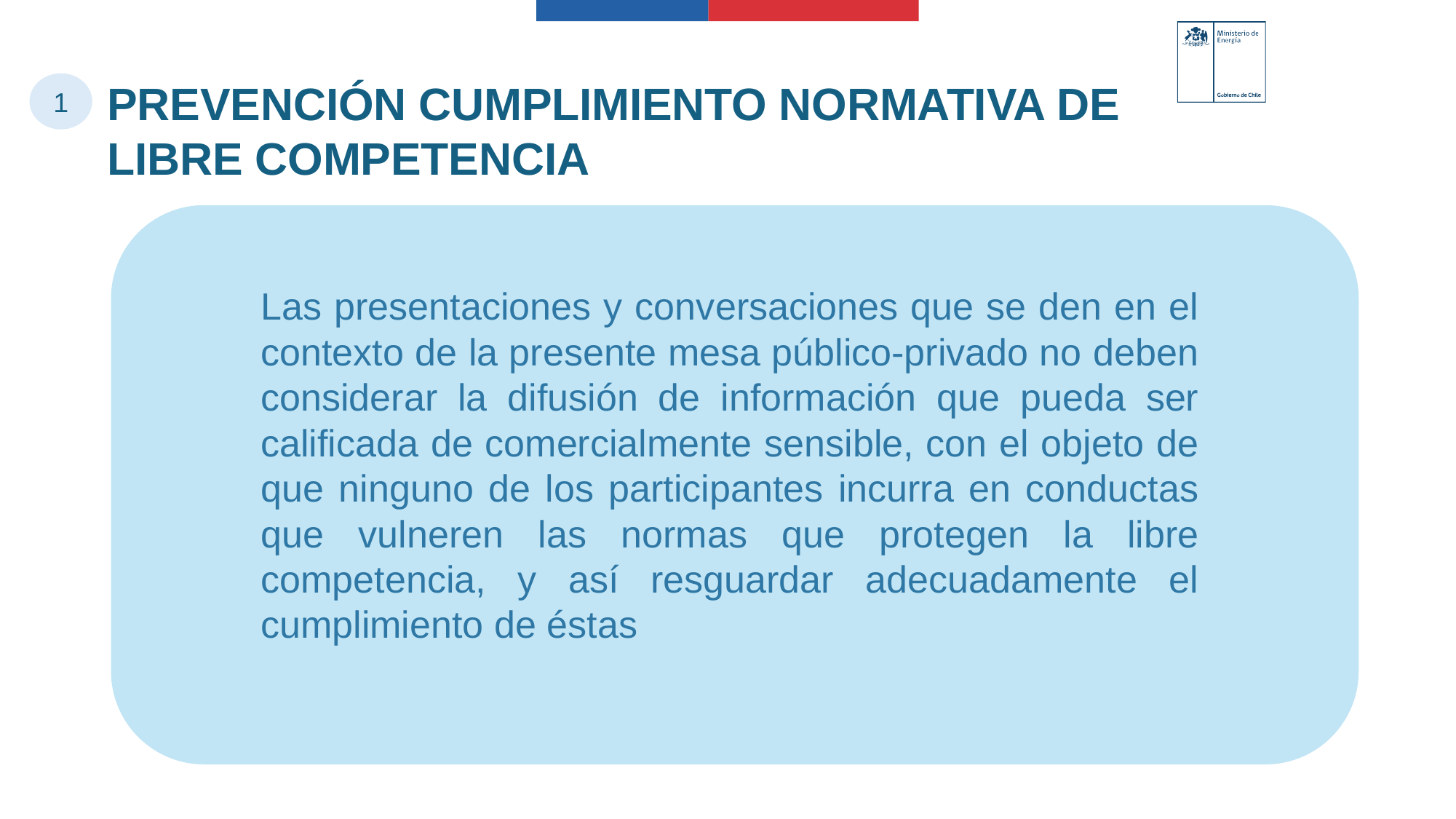

1
PREVENCIÓN CUMPLIMIENTO NORMATIVA DE LIBRE COMPETENCIA

Las presentaciones y conversaciones que se den en el contexto de la presente mesa público-privado no deben considerar la difusión de información que pueda ser calificada de comercialmente sensible, con el objeto de que ninguno de los participantes incurra en conductas que vulneren las normas que protegen la libre competencia, y así resguardar adecuadamente el cumplimiento de éstas